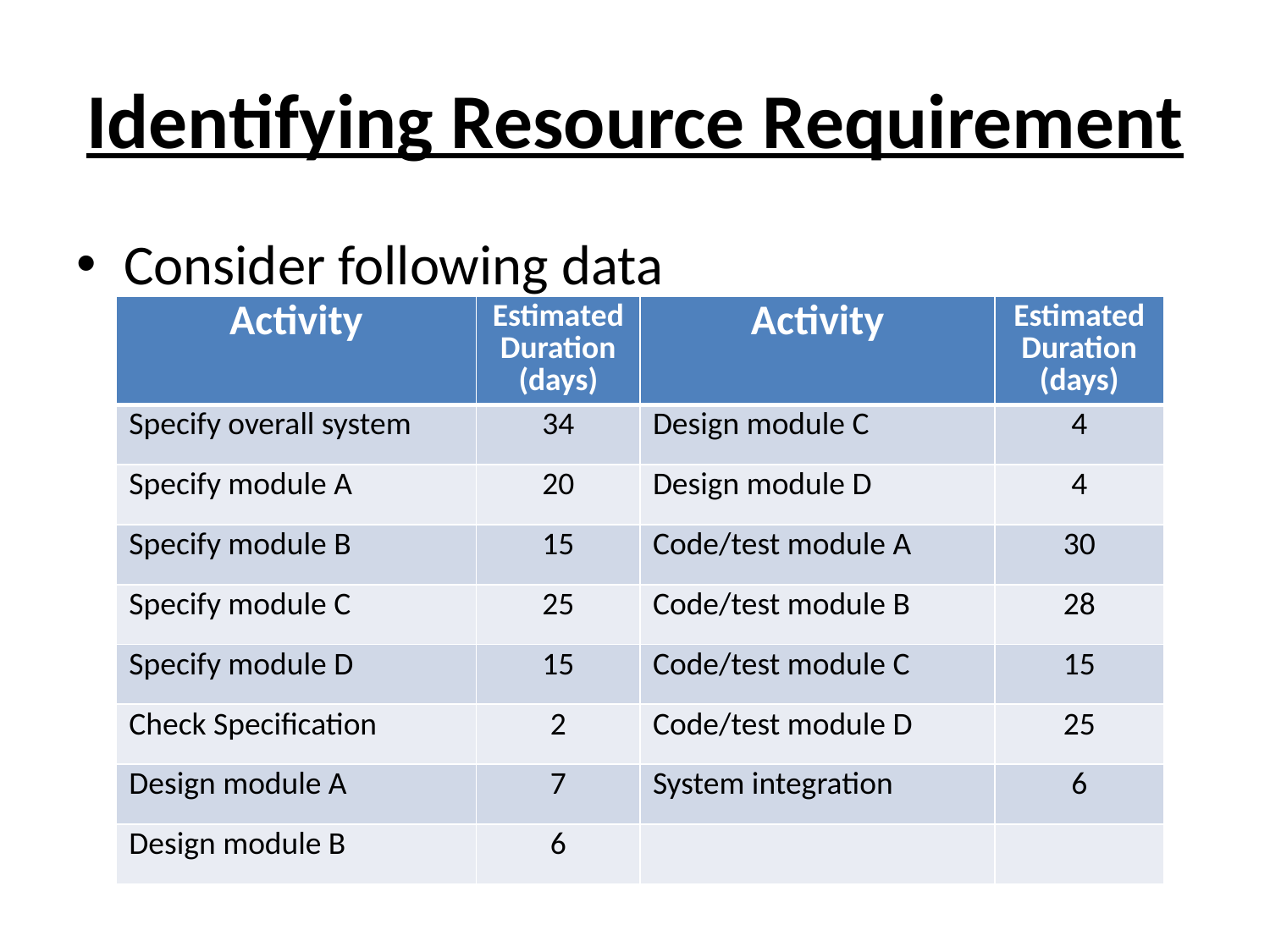

# Identifying Resource Requirement
Consider following data

| Activity | Estimated Duration (days) | Activity | Estimated Duration (days) |
| --- | --- | --- | --- |
| Specify overall system | 34 | Design module C | 4 |
| Specify module A | 20 | Design module D | 4 |
| Specify module B | 15 | Code/test module A | 30 |
| Specify module C | 25 | Code/test module B | 28 |
| Specify module D | 15 | Code/test module C | 15 |
| Check Specification | 2 | Code/test module D | 25 |
| Design module A | 7 | System integration | 6 |
| Design module B | 6 |  |  |